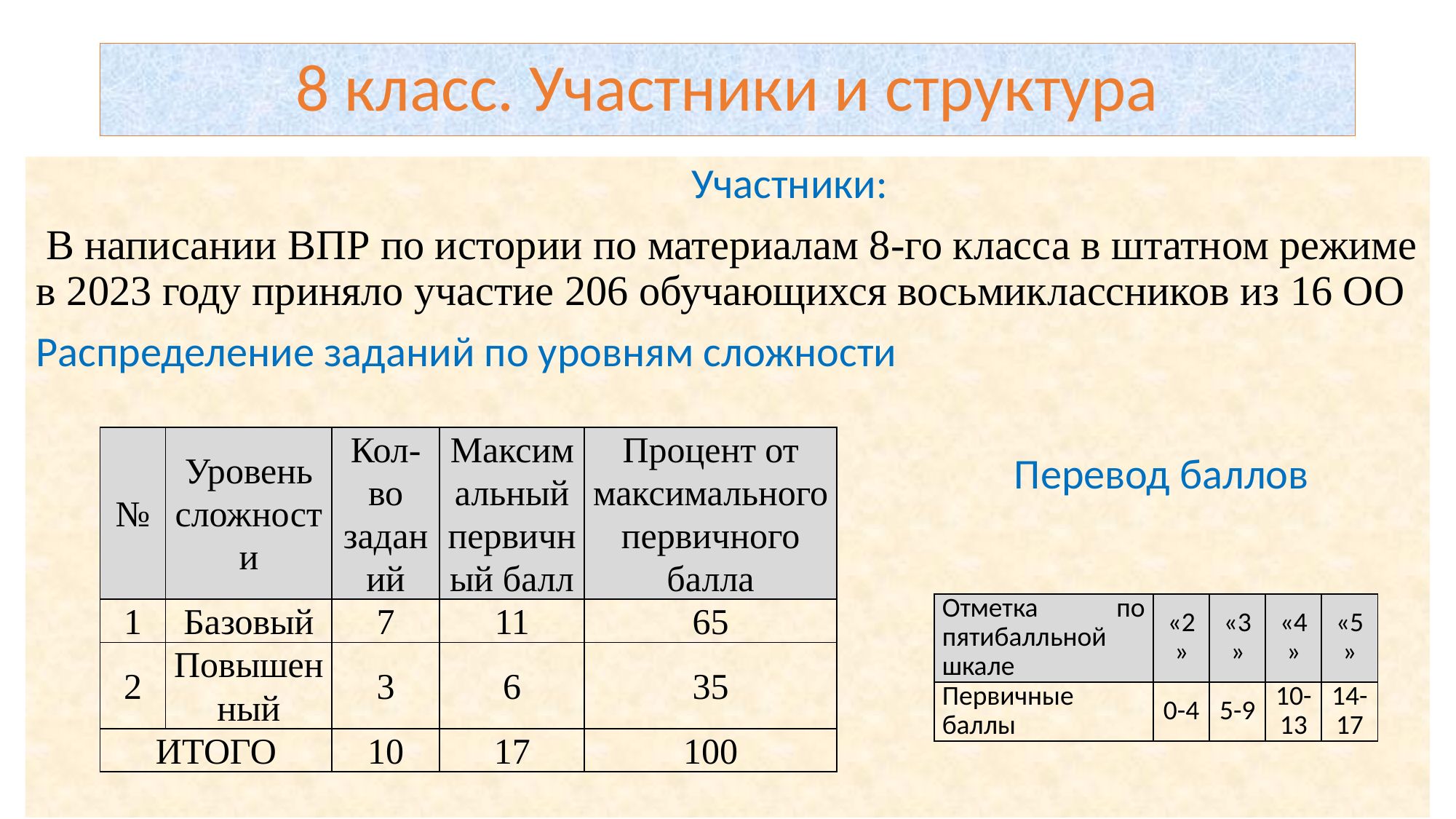

# 8 класс. Участники и структура
                                                                    Участники:
 В написании ВПР по истории по материалам 8-го класса в штатном режиме в 2023 году приняло участие 206 обучающихся восьмиклассников из 16 ОО
Распределение заданий по уровням сложности

                                                                                          Перевод баллов

| № | Уровень сложности | Кол-во заданий | Максимальный первичный балл | Процент от максимального первичного балла |
| --- | --- | --- | --- | --- |
| 1 | Базовый | 7 | 11 | 65 |
| 2 | Повышенный | 3 | 6 | 35 |
| ИТОГО |  | 10 | 17 | 100 |
| Отметка по пятибалльной шкале | «2» | «3» | «4» | «5» |
| --- | --- | --- | --- | --- |
| Первичные баллы | 0-4 | 5-9 | 10-13 | 14-17 |